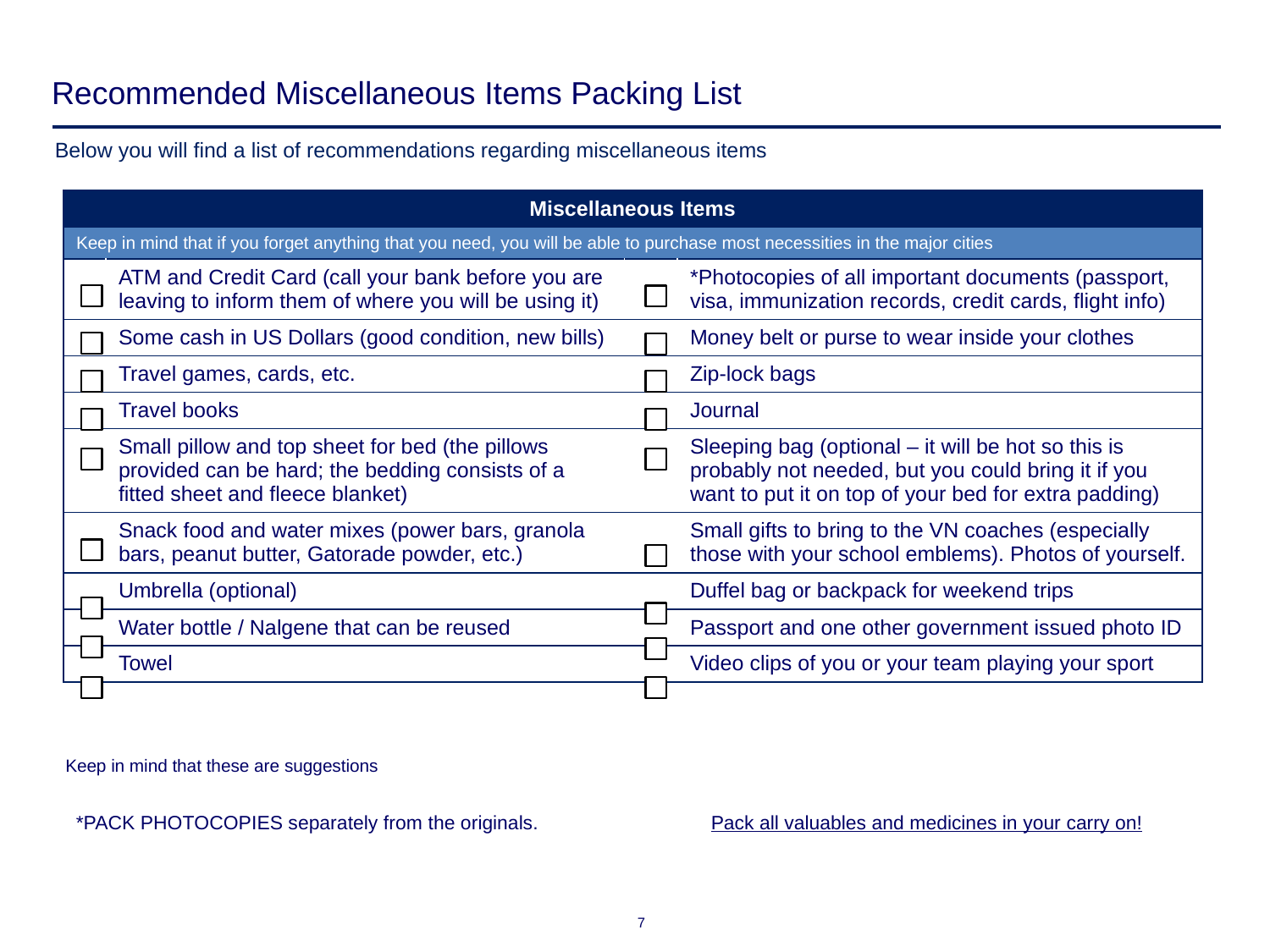

# Recommended Miscellaneous Items Packing List
Below you will find a list of recommendations regarding miscellaneous items
| Miscellaneous Items |  |  |  |
| --- | --- | --- | --- |
| Keep in mind that if you forget anything that you need, you will be able to purchase most necessities in the major cities |  |  |  |
|  | ATM and Credit Card (call your bank before you are leaving to inform them of where you will be using it) |  | \*Photocopies of all important documents (passport, visa, immunization records, credit cards, flight info) |
|  | Some cash in US Dollars (good condition, new bills) |  | Money belt or purse to wear inside your clothes |
|  | Travel games, cards, etc. |  | Zip-lock bags |
|  | Travel books |  | Journal |
|  | Small pillow and top sheet for bed (the pillows provided can be hard; the bedding consists of a fitted sheet and fleece blanket) |  | Sleeping bag (optional – it will be hot so this is probably not needed, but you could bring it if you want to put it on top of your bed for extra padding) |
|  | Snack food and water mixes (power bars, granola bars, peanut butter, Gatorade powder, etc.) |  | Small gifts to bring to the VN coaches (especially those with your school emblems). Photos of yourself. |
|  | Umbrella (optional) |  | Duffel bag or backpack for weekend trips |
|  | Water bottle / Nalgene that can be reused |  | Passport and one other government issued photo ID |
|  | Towel |  | Video clips of you or your team playing your sport |

Keep in mind that these are suggestions
*PACK PHOTOCOPIES separately from the originals.  		Pack all valuables and medicines in your carry on!